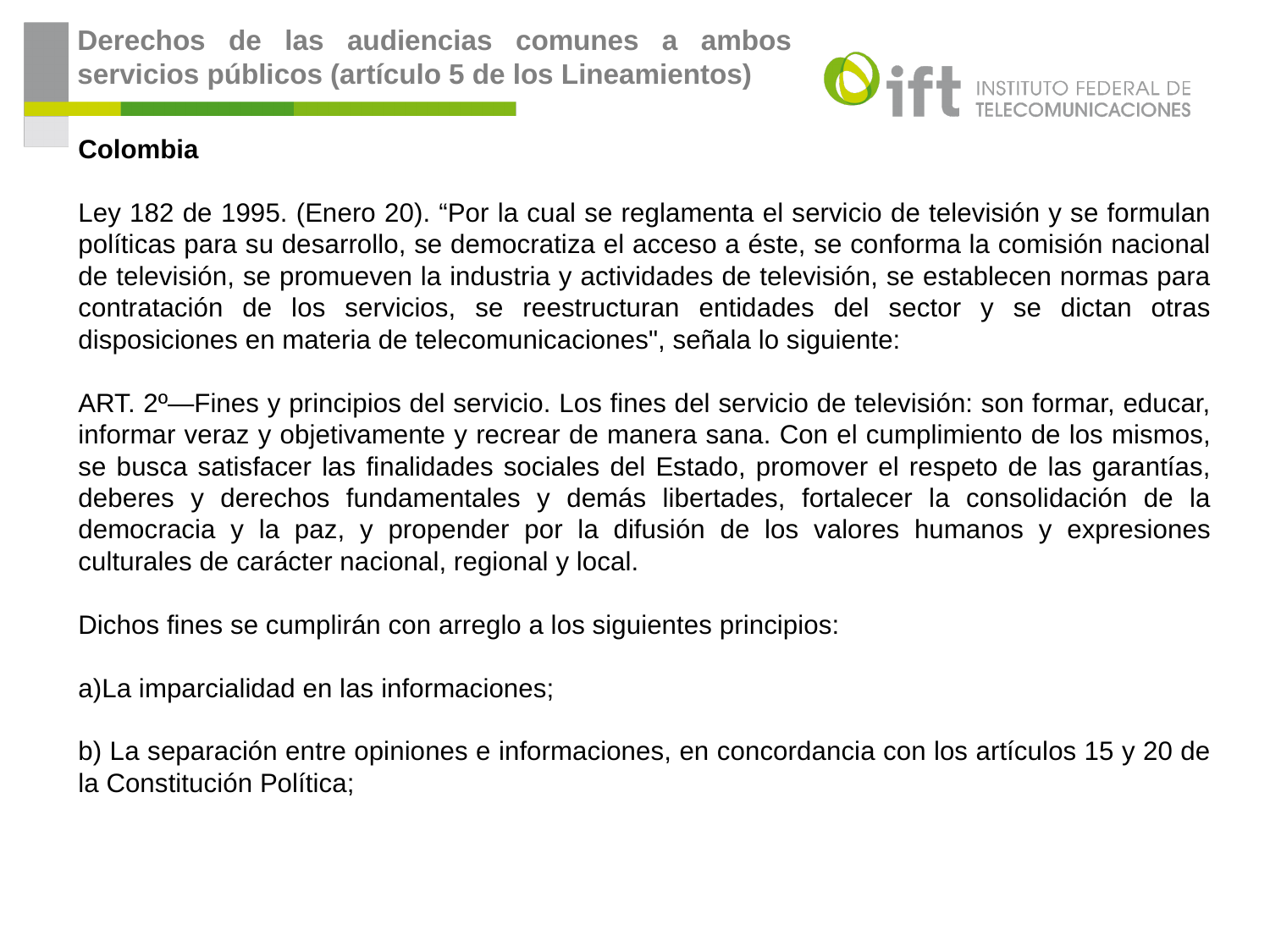

Derechos de las audiencias comunes a ambos servicios públicos (artículo 5 de los Lineamientos)

Colombia

Ley 182 de 1995. (Enero 20). “Por la cual se reglamenta el servicio de televisión y se formulan políticas para su desarrollo, se democratiza el acceso a éste, se conforma la comisión nacional de televisión, se promueven la industria y actividades de televisión, se establecen normas para contratación de los servicios, se reestructuran entidades del sector y se dictan otras disposiciones en materia de telecomunicaciones", señala lo siguiente:

ART. 2º—Fines y principios del servicio. Los fines del servicio de televisión: son formar, educar, informar veraz y objetivamente y recrear de manera sana. Con el cumplimiento de los mismos, se busca satisfacer las finalidades sociales del Estado, promover el respeto de las garantías, deberes y derechos fundamentales y demás libertades, fortalecer la consolidación de la democracia y la paz, y propender por la difusión de los valores humanos y expresiones culturales de carácter nacional, regional y local.

Dichos fines se cumplirán con arreglo a los siguientes principios:

a)La imparcialidad en las informaciones;

b) La separación entre opiniones e informaciones, en concordancia con los artículos 15 y 20 de la Constitución Política;